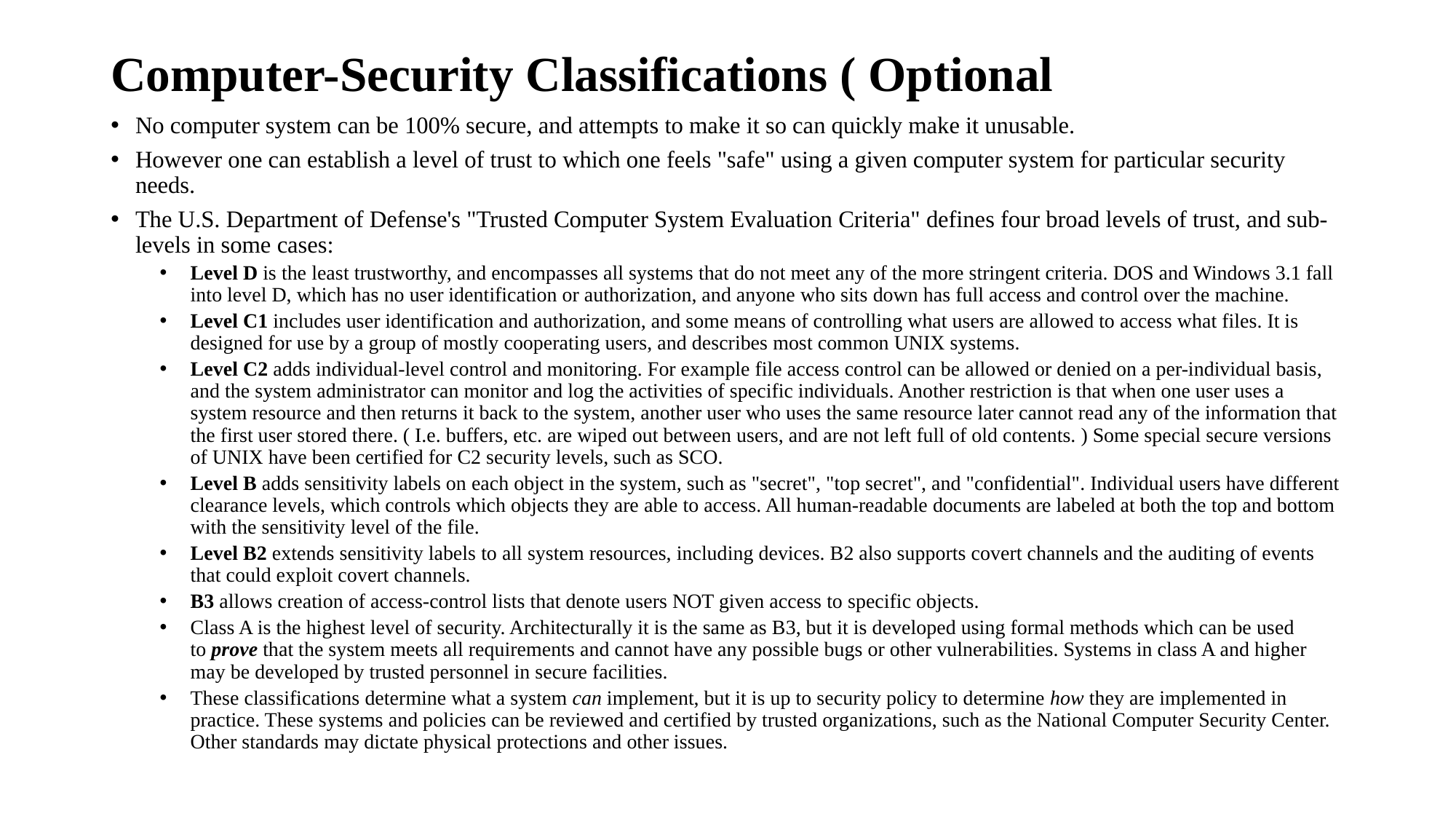

# Computer-Security Classifications ( Optional
No computer system can be 100% secure, and attempts to make it so can quickly make it unusable.
However one can establish a level of trust to which one feels "safe" using a given computer system for particular security needs.
The U.S. Department of Defense's "Trusted Computer System Evaluation Criteria" defines four broad levels of trust, and sub-levels in some cases:
Level D is the least trustworthy, and encompasses all systems that do not meet any of the more stringent criteria. DOS and Windows 3.1 fall into level D, which has no user identification or authorization, and anyone who sits down has full access and control over the machine.
Level C1 includes user identification and authorization, and some means of controlling what users are allowed to access what files. It is designed for use by a group of mostly cooperating users, and describes most common UNIX systems.
Level C2 adds individual-level control and monitoring. For example file access control can be allowed or denied on a per-individual basis, and the system administrator can monitor and log the activities of specific individuals. Another restriction is that when one user uses a system resource and then returns it back to the system, another user who uses the same resource later cannot read any of the information that the first user stored there. ( I.e. buffers, etc. are wiped out between users, and are not left full of old contents. ) Some special secure versions of UNIX have been certified for C2 security levels, such as SCO.
Level B adds sensitivity labels on each object in the system, such as "secret", "top secret", and "confidential". Individual users have different clearance levels, which controls which objects they are able to access. All human-readable documents are labeled at both the top and bottom with the sensitivity level of the file.
Level B2 extends sensitivity labels to all system resources, including devices. B2 also supports covert channels and the auditing of events that could exploit covert channels.
B3 allows creation of access-control lists that denote users NOT given access to specific objects.
Class A is the highest level of security. Architecturally it is the same as B3, but it is developed using formal methods which can be used to prove that the system meets all requirements and cannot have any possible bugs or other vulnerabilities. Systems in class A and higher may be developed by trusted personnel in secure facilities.
These classifications determine what a system can implement, but it is up to security policy to determine how they are implemented in practice. These systems and policies can be reviewed and certified by trusted organizations, such as the National Computer Security Center. Other standards may dictate physical protections and other issues.